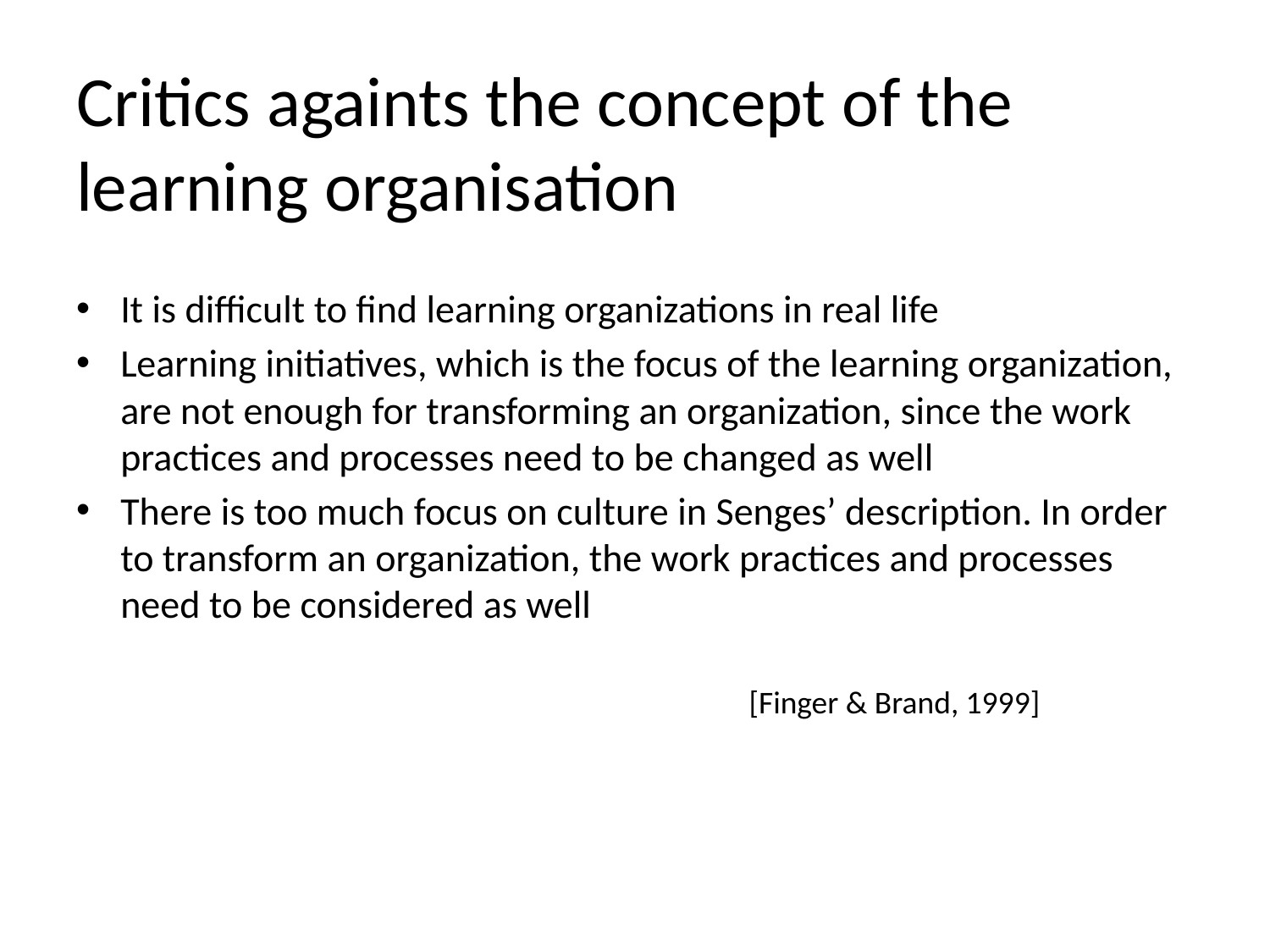

# Critics againts the concept of the learning organisation
It is difficult to find learning organizations in real life
Learning initiatives, which is the focus of the learning organization, are not enough for transforming an organization, since the work practices and processes need to be changed as well
There is too much focus on culture in Senges’ description. In order to transform an organization, the work practices and processes need to be considered as well

[Finger & Brand, 1999]